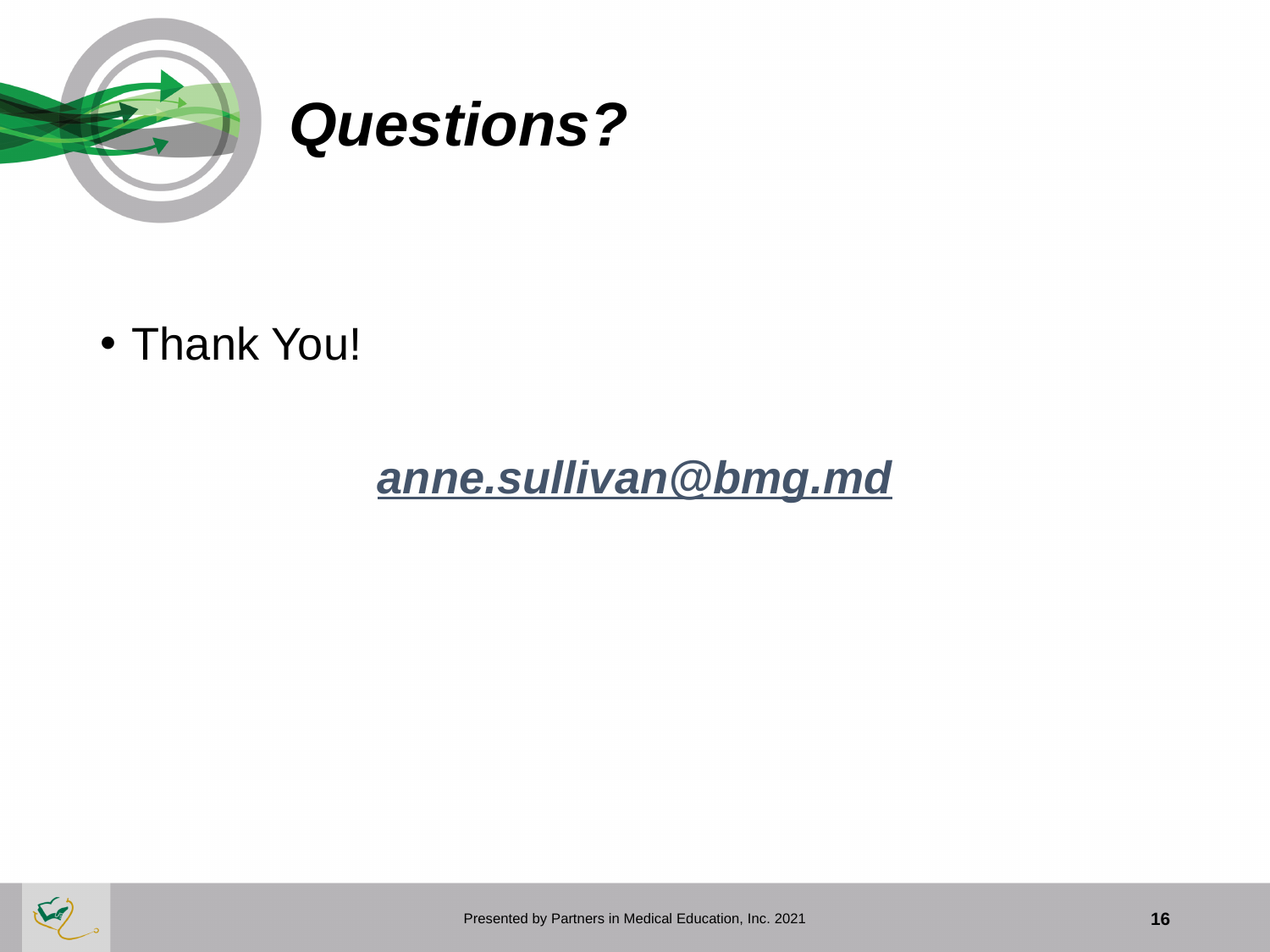

# Questions?

Thank You!

anne.sullivan@bmg.md
Presented by Partners in Medical Education, Inc. 2021
16